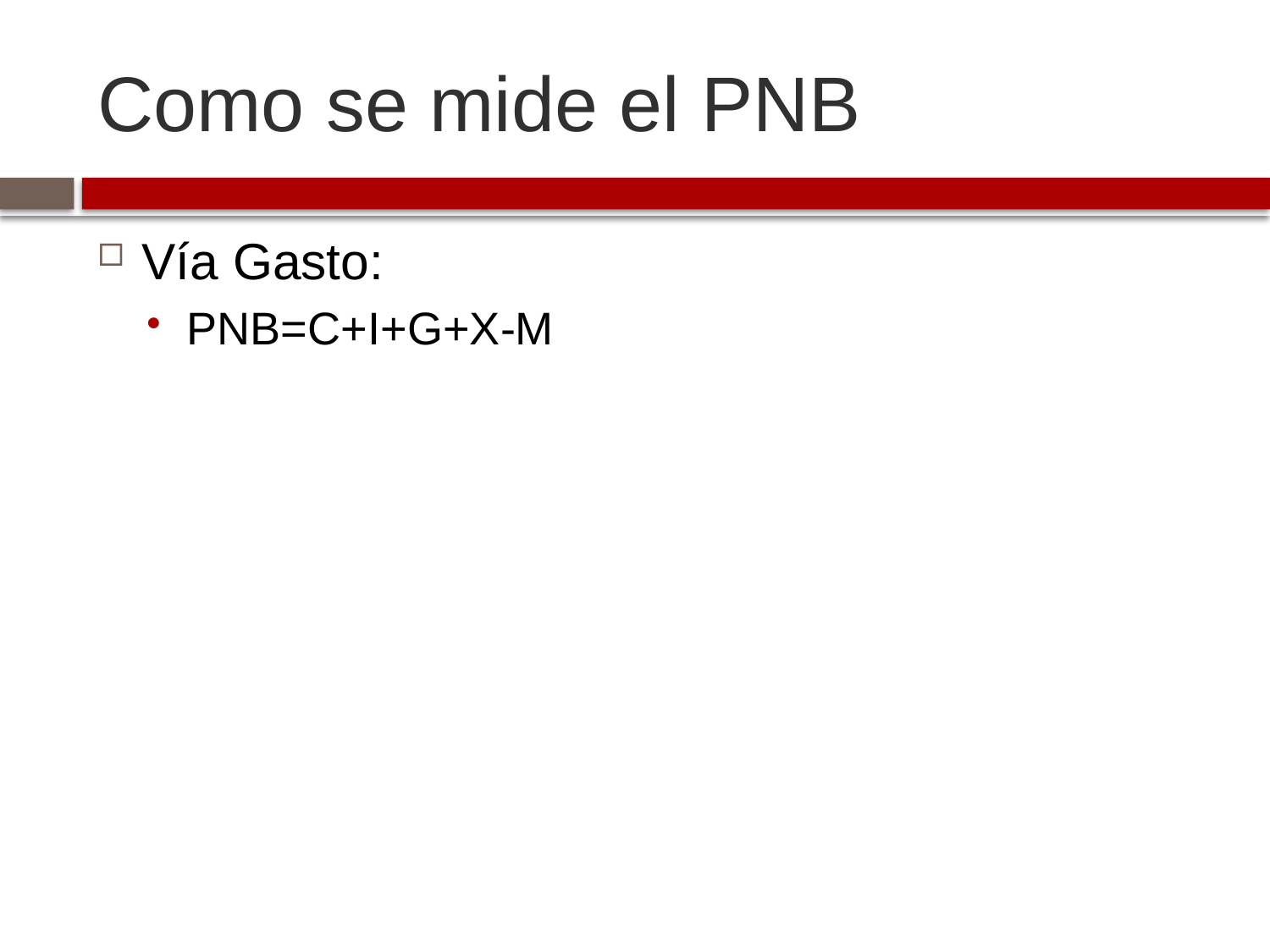

# Como se mide el PNB
Vía Gasto:
PNB=C+I+G+X-M